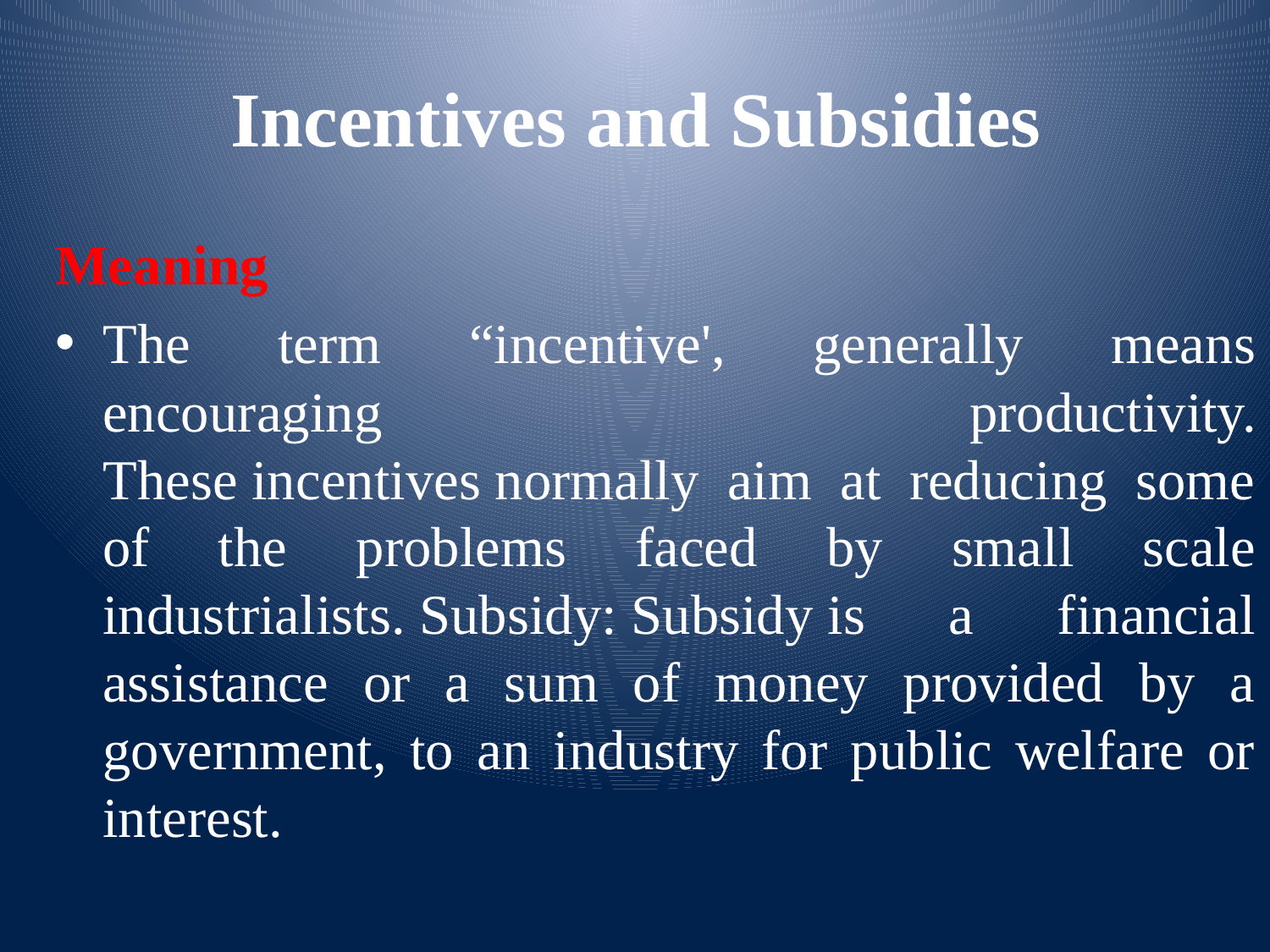

# Incentives and Subsidies
Meaning
The term “incentive', generally means encouraging productivity. These incentives normally aim at reducing some of the problems faced by small scale industrialists. Subsidy: Subsidy is a financial assistance or a sum of money provided by a government, to an industry for public welfare or interest.